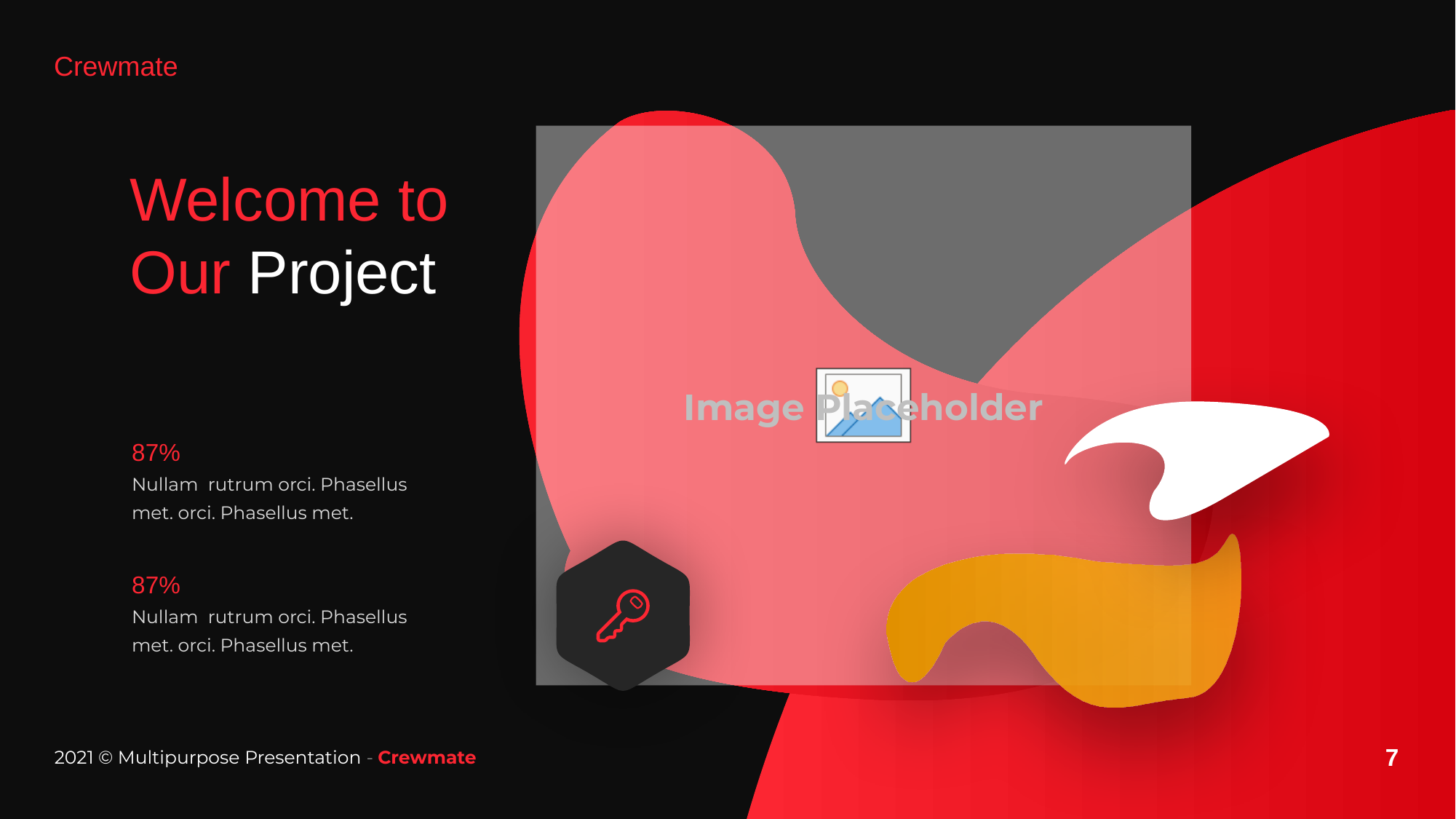

Welcome to Our Project

87%
Nullam  rutrum orci. Phasellus met. orci. Phasellus met.

87%
Nullam  rutrum orci. Phasellus met. orci. Phasellus met.